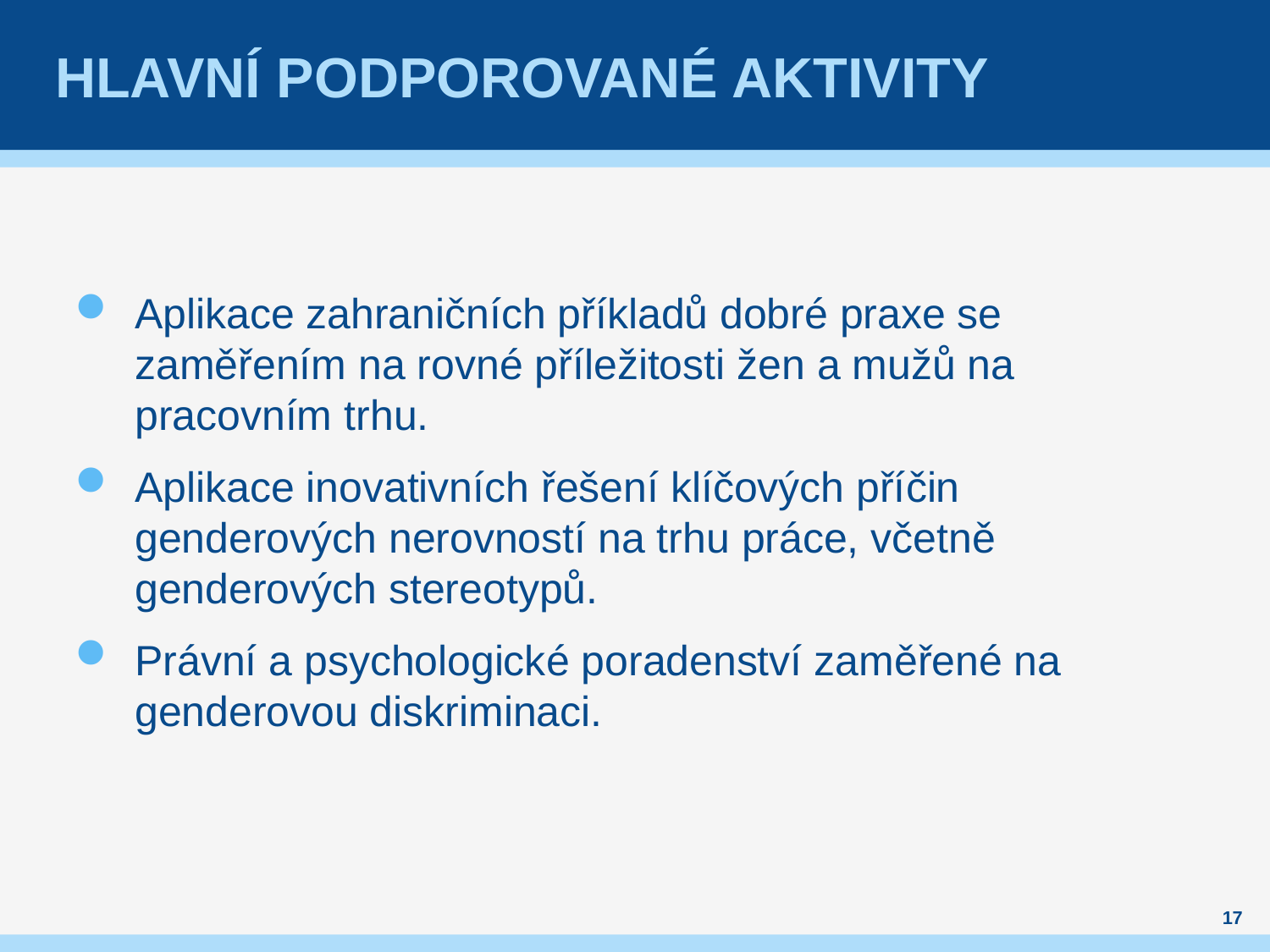

# Hlavní podporované Aktivity
Aplikace zahraničních příkladů dobré praxe se zaměřením na rovné příležitosti žen a mužů na pracovním trhu.
Aplikace inovativních řešení klíčových příčin genderových nerovností na trhu práce, včetně genderových stereotypů.
Právní a psychologické poradenství zaměřené na genderovou diskriminaci.

17